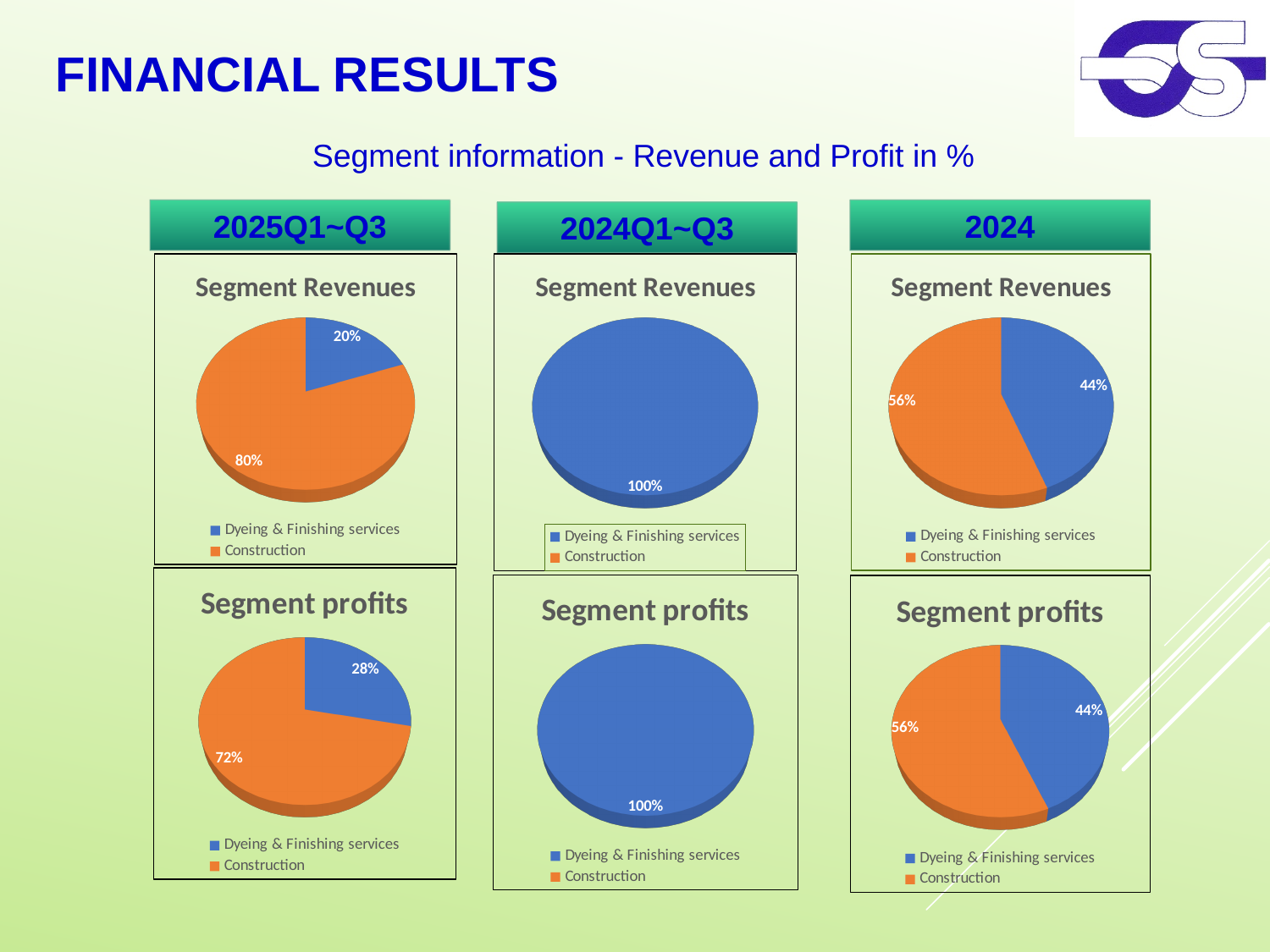

# Financial Results
Segment information - Revenue and Profit in %
2025Q1~Q3
2024
2024Q1~Q3

[unsupported chart]

[unsupported chart]

[unsupported chart]

[unsupported chart]

[unsupported chart]

[unsupported chart]